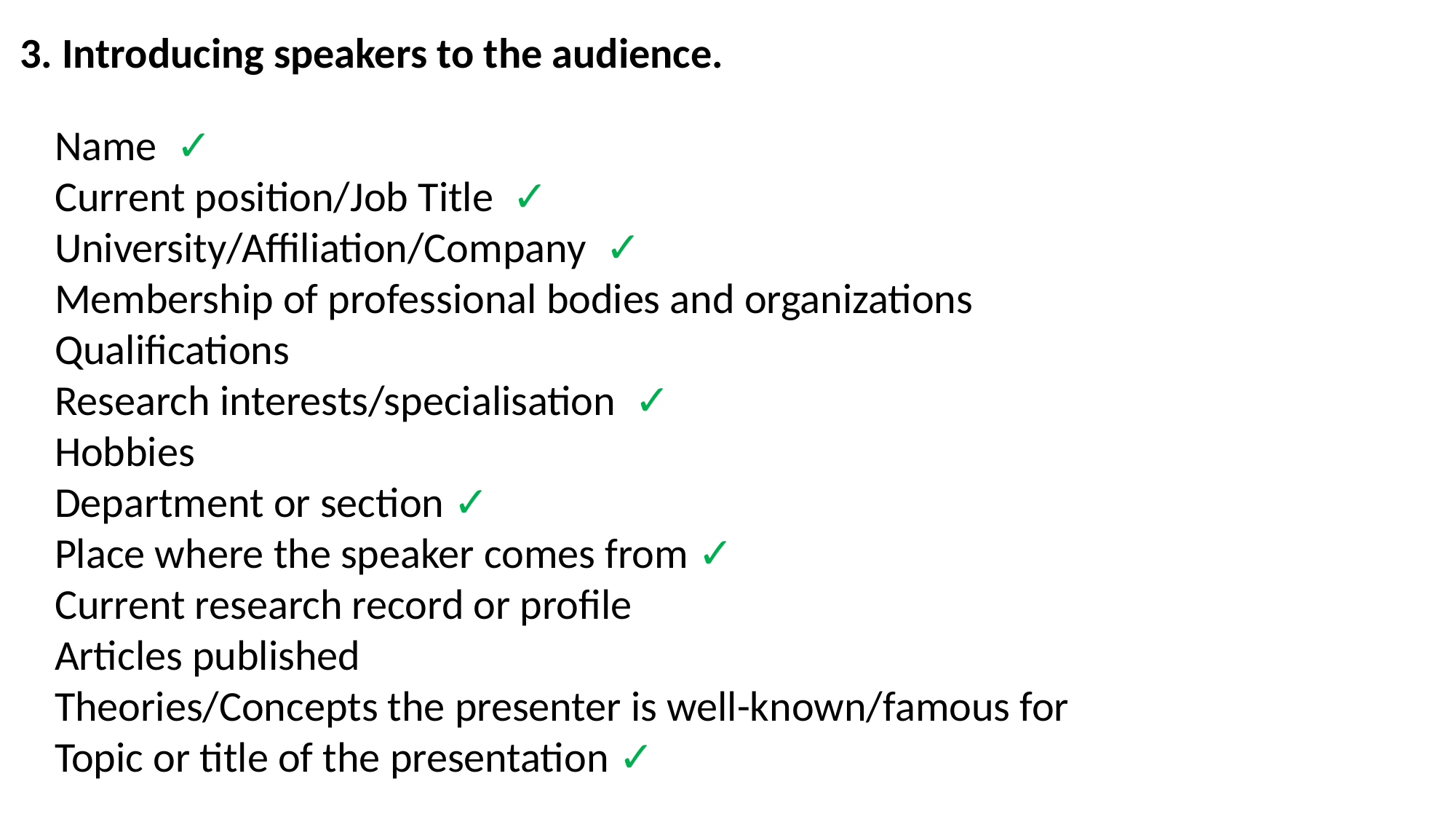

# 3. Introducing speakers to the audience.
Name  ✓
Current position/Job Title  ✓
University/Affiliation/Company  ✓
Membership of professional bodies and organizations
Qualifications
Research interests/specialisation  ✓
Hobbies
Department or section ✓
Place where the speaker comes from ✓
Current research record or profile
Articles published
Theories/Concepts the presenter is well-known/famous for
Topic or title of the presentation ✓